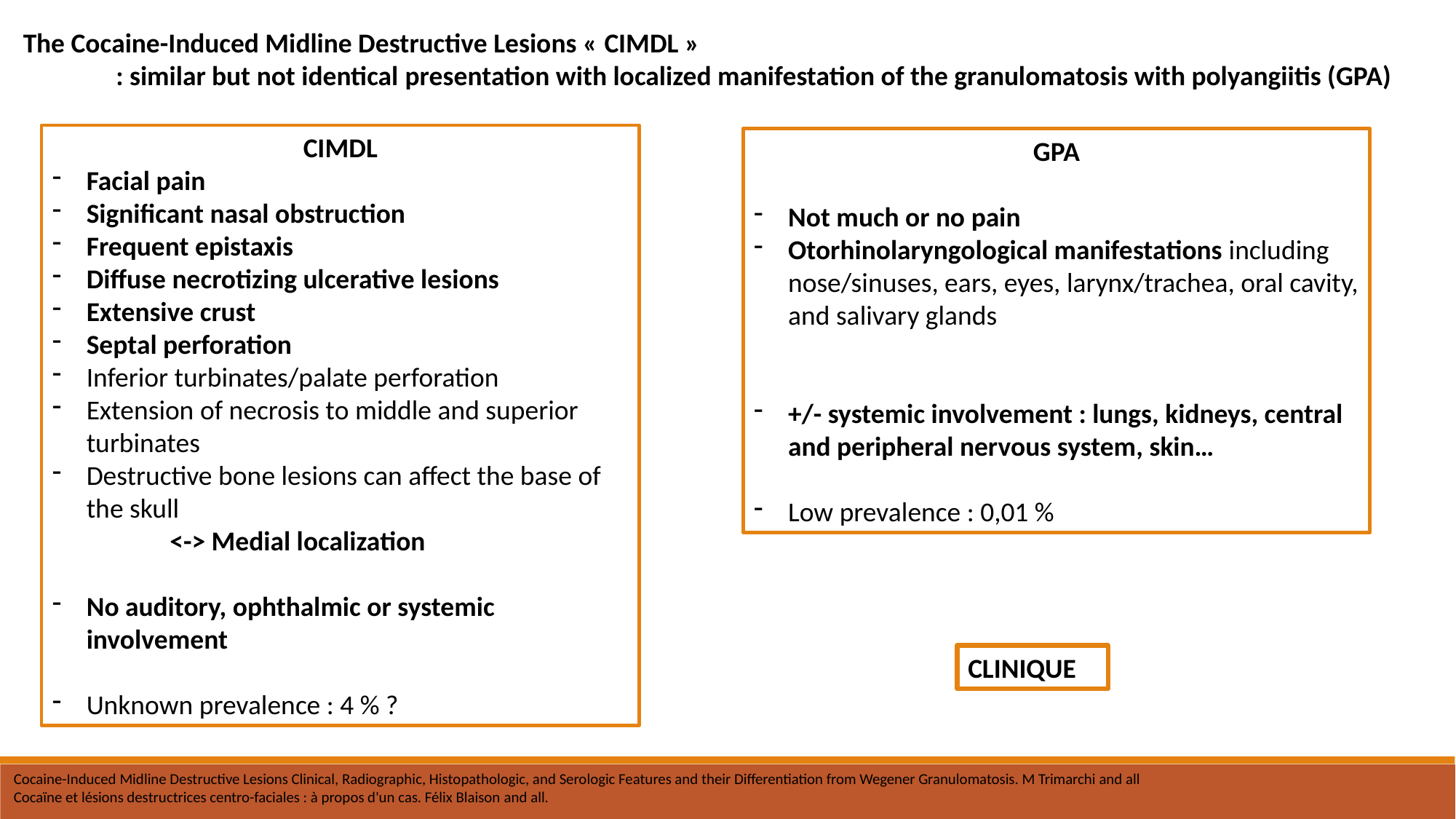

The Cocaine-Induced Midline Destructive Lesions « CIMDL »
               : similar but not identical presentation with localized manifestation of the granulomatosis with polyangiitis (GPA)

CIMDL
Facial pain
Significant nasal obstruction
Frequent epistaxis
Diffuse necrotizing ulcerative lesions
Extensive crust
Septal perforation
Inferior turbinates/palate perforation
Extension of necrosis to middle and superior turbinates
Destructive bone lesions can affect the base of the skull
                   <-> Medial localization

No auditory, ophthalmic or systemic involvement

Unknown prevalence : 4 % ?
GPA

Not much or no pain
Otorhinolaryngological manifestations including nose/sinuses, ears, eyes, larynx/trachea, oral cavity, and salivary glands

+/- systemic involvement : lungs, kidneys, central and peripheral nervous system, skin…

Low prevalence : 0,01 %
CLINIQUE
Cocaine-Induced Midline Destructive Lesions Clinical, Radiographic, Histopathologic, and Serologic Features and their Differentiation from Wegener Granulomatosis. M Trimarchi and all
Cocaïne et lésions destructrices centro-faciales : à propos d'un cas. Félix Blaison and all.